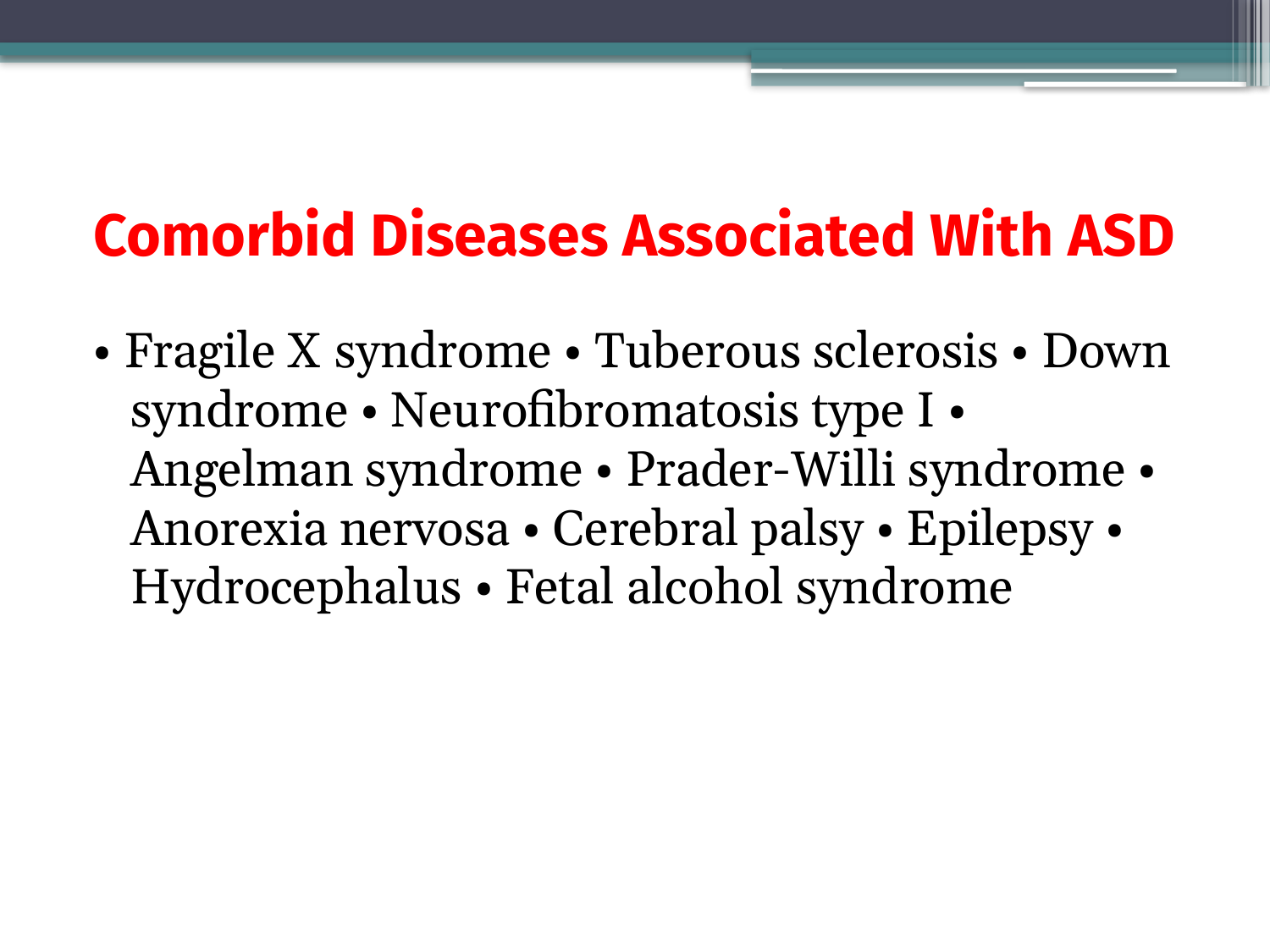

# Comorbid Diseases Associated With ASD
 • Fragile X syndrome  • Tuberous sclerosis  • Down syndrome  • Neurofibromatosis type I  • Angelman syndrome  • Prader-Willi syndrome  • Anorexia nervosa  • Cerebral palsy  • Epilepsy  • Hydrocephalus  • Fetal alcohol syndrome